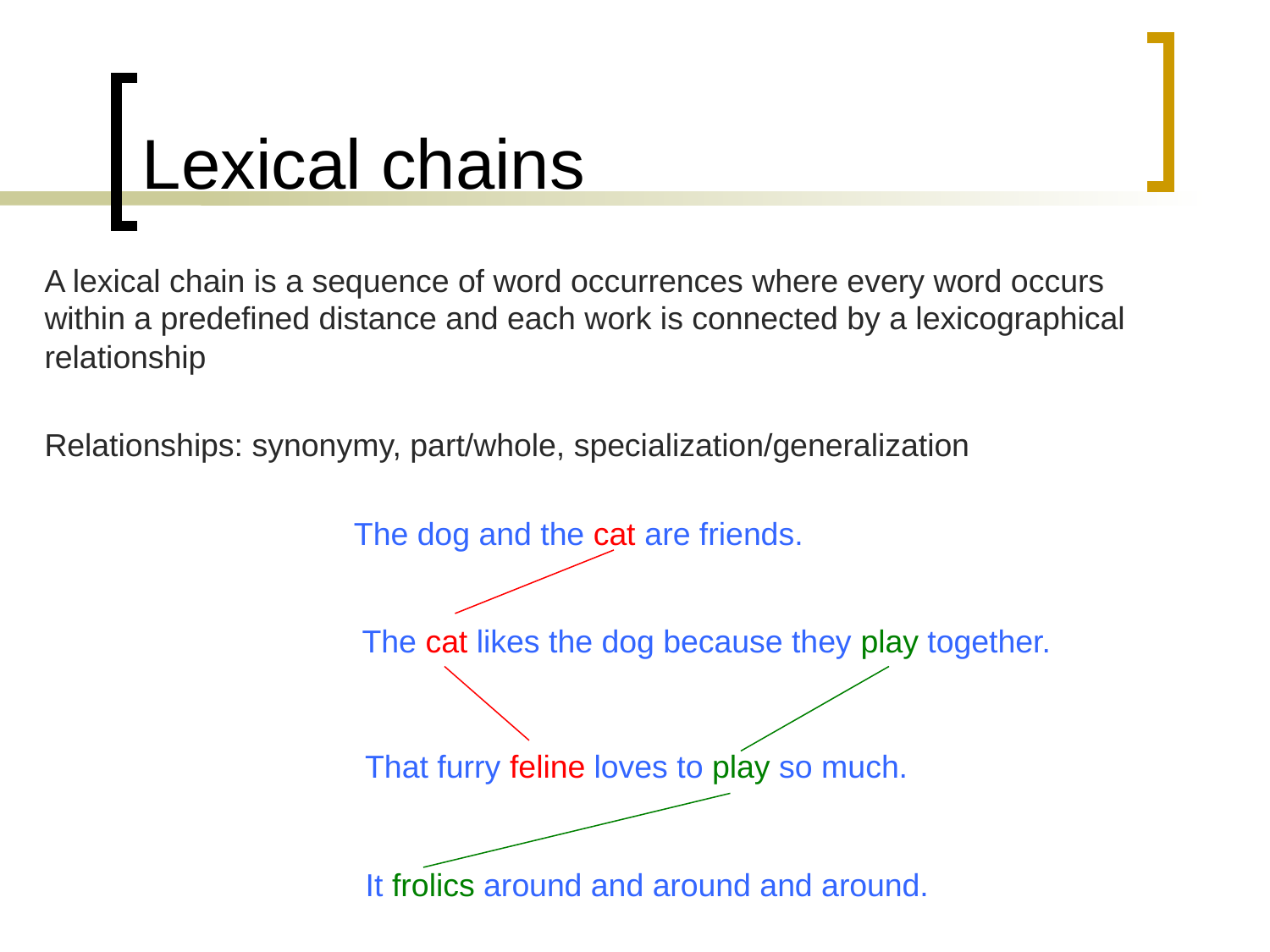

# Lexical chains
A lexical chain is a sequence of word occurrences where every word occurs within a predefined distance and each work is connected by a lexicographical relationship

Relationships: synonymy, part/whole, specialization/generalization
The dog and the cat are friends.
The cat likes the dog because they play together.
That furry feline loves to play so much.
It frolics around and around and around.